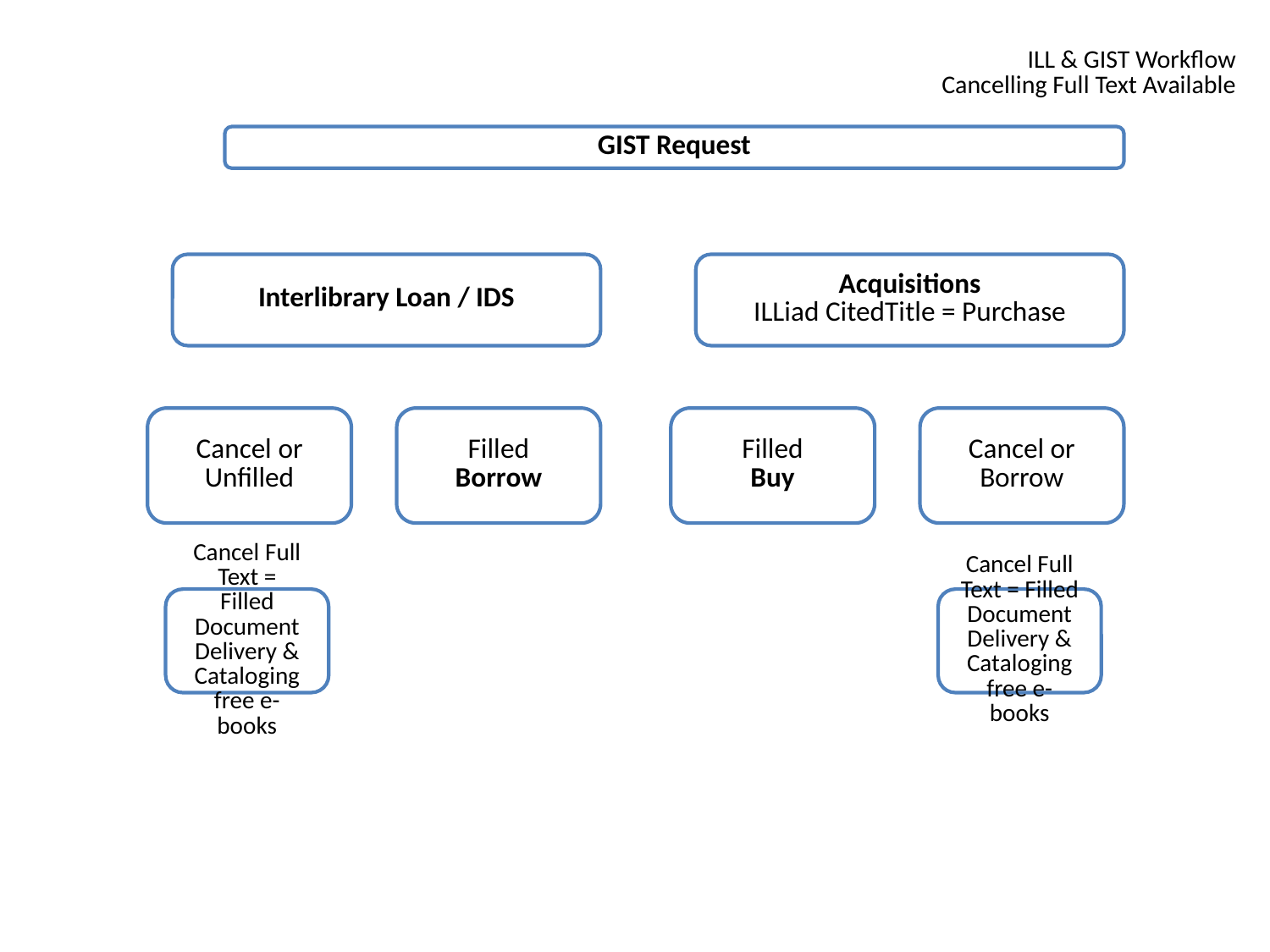

GIST Request
Interlibrary Loan / IDS
Cancel or
Unfilled
Filled
Borrow
Acquisitions
ILLiad CitedTitle = Purchase
Filled
Buy
Cancel or Borrow
Cancel Full Text =
Filled Document Delivery & Cataloging free e-books
Cancel Full Text = Filled Document Delivery & Cataloging free e-books
# ILL & GIST Workflow Cancelling Full Text Available